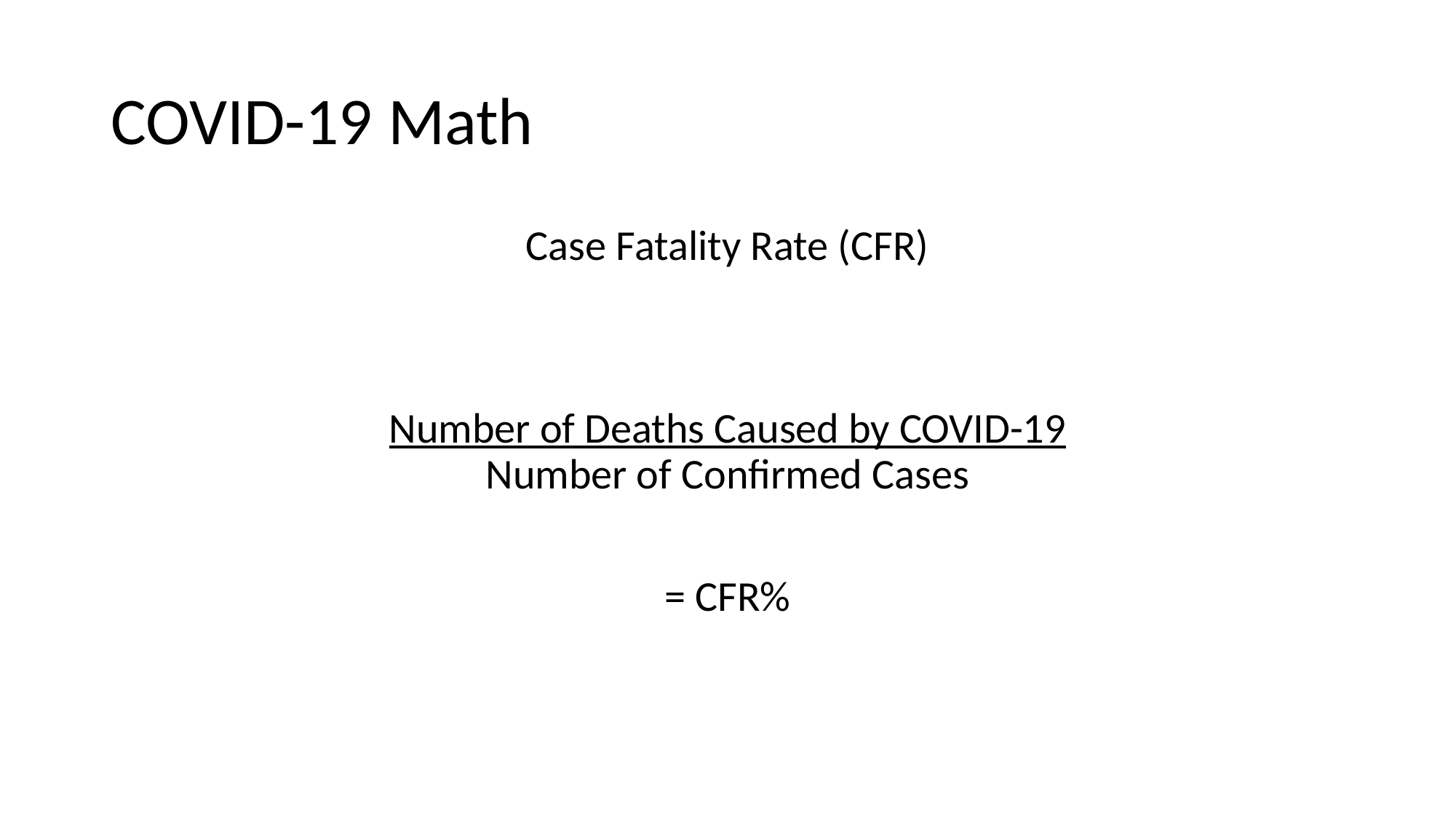

# COVID-19 Math
Case Fatality Rate (CFR)

Number of Deaths Caused by COVID-19
Number of Confirmed Cases

= CFR%